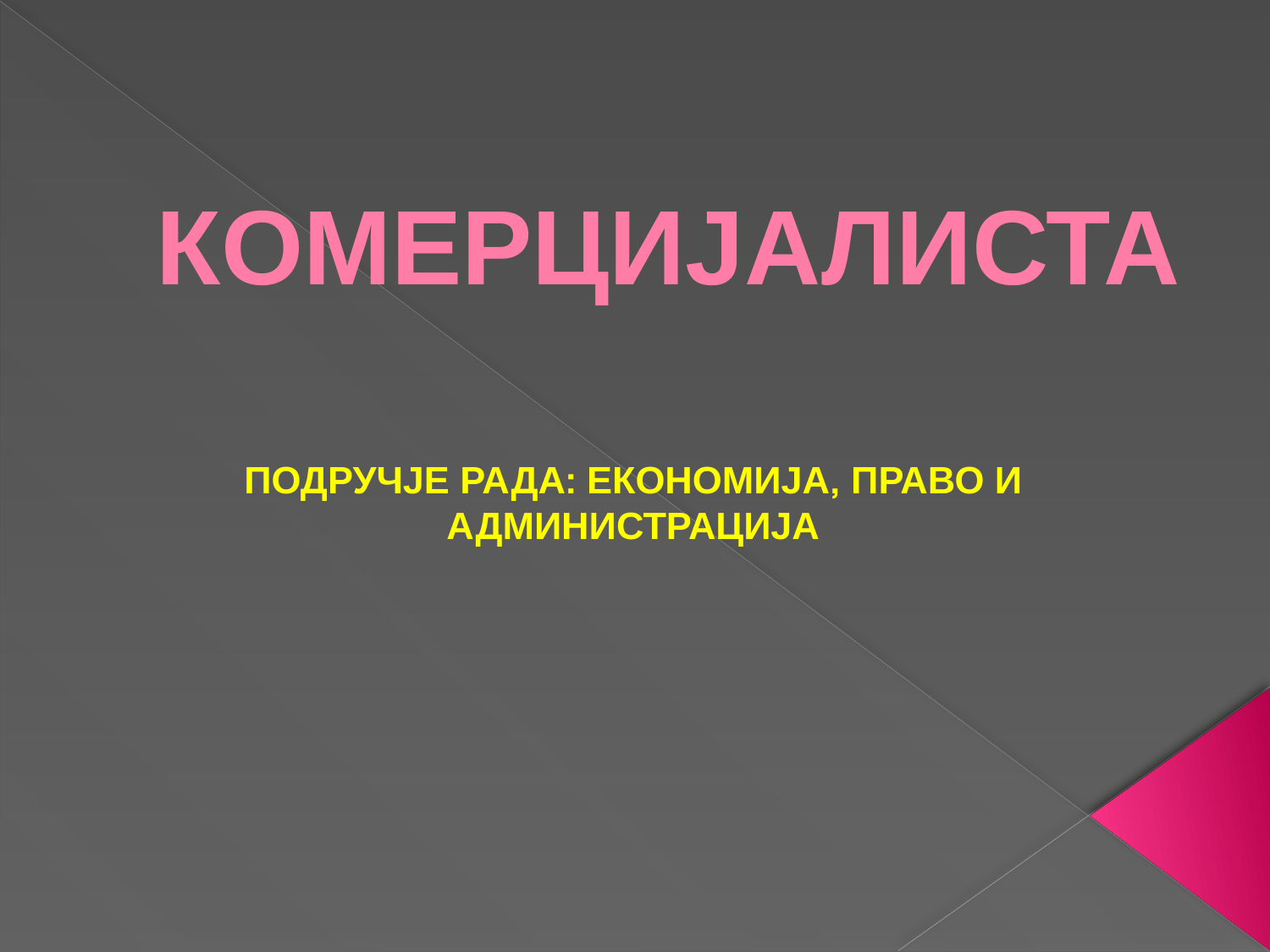

# КОМЕРЦИЈАЛИСТА

ПОДРУЧЈЕ РАДА: ЕКОНОМИЈА, ПРАВО И АДМИНИСТРАЦИЈА